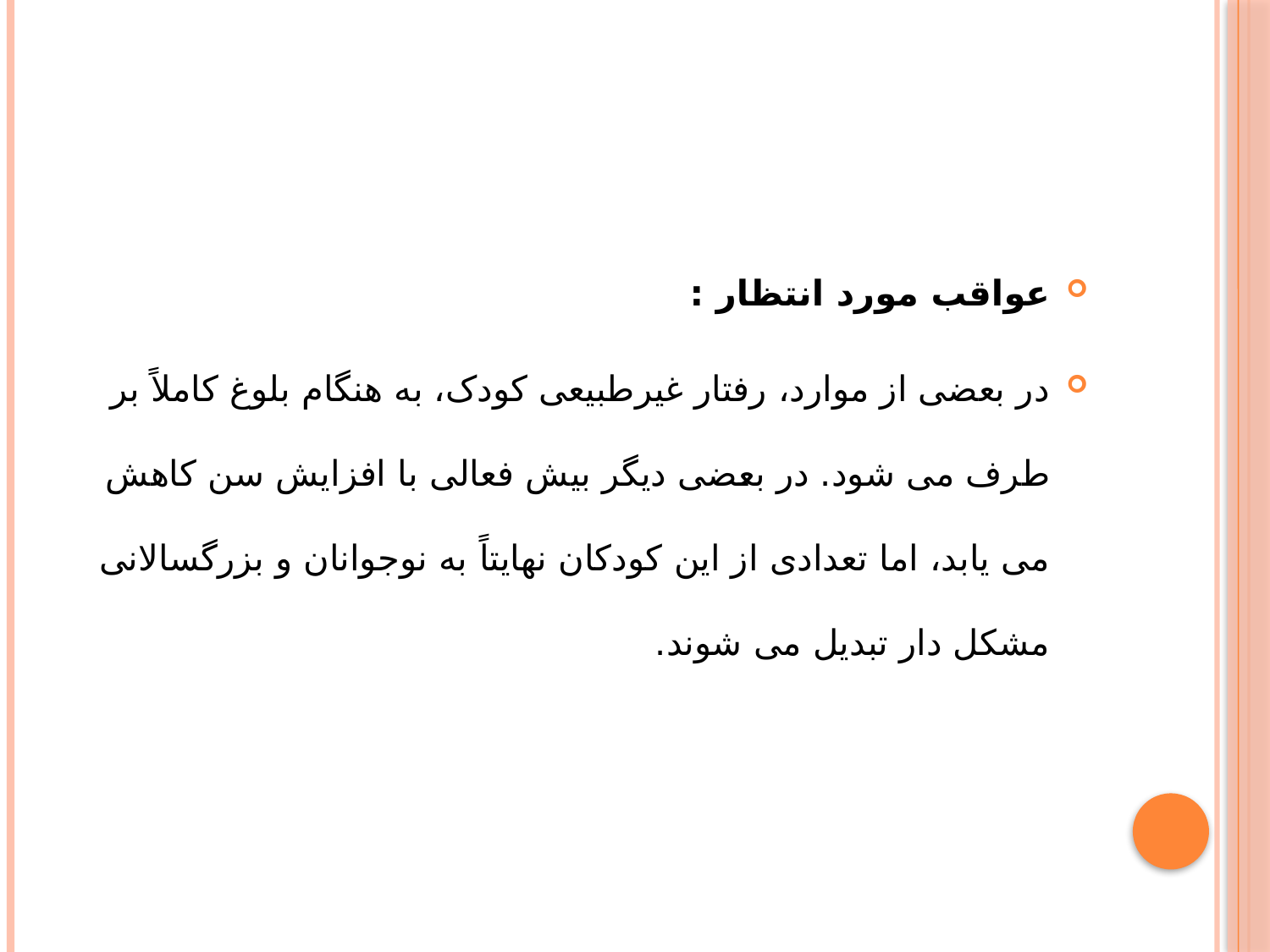

عواقب مورد انتظار :
در بعضی از موارد، رفتار غیرطبیعی کودک، به هنگام بلوغ کاملاً بر طرف می شود. در بعضی دیگر بیش فعالی با افزایش سن کاهش می یابد، اما تعدادی از این کودکان نهایتاً به نوجوانان و بزرگسالانی مشکل دار تبدیل می شوند.